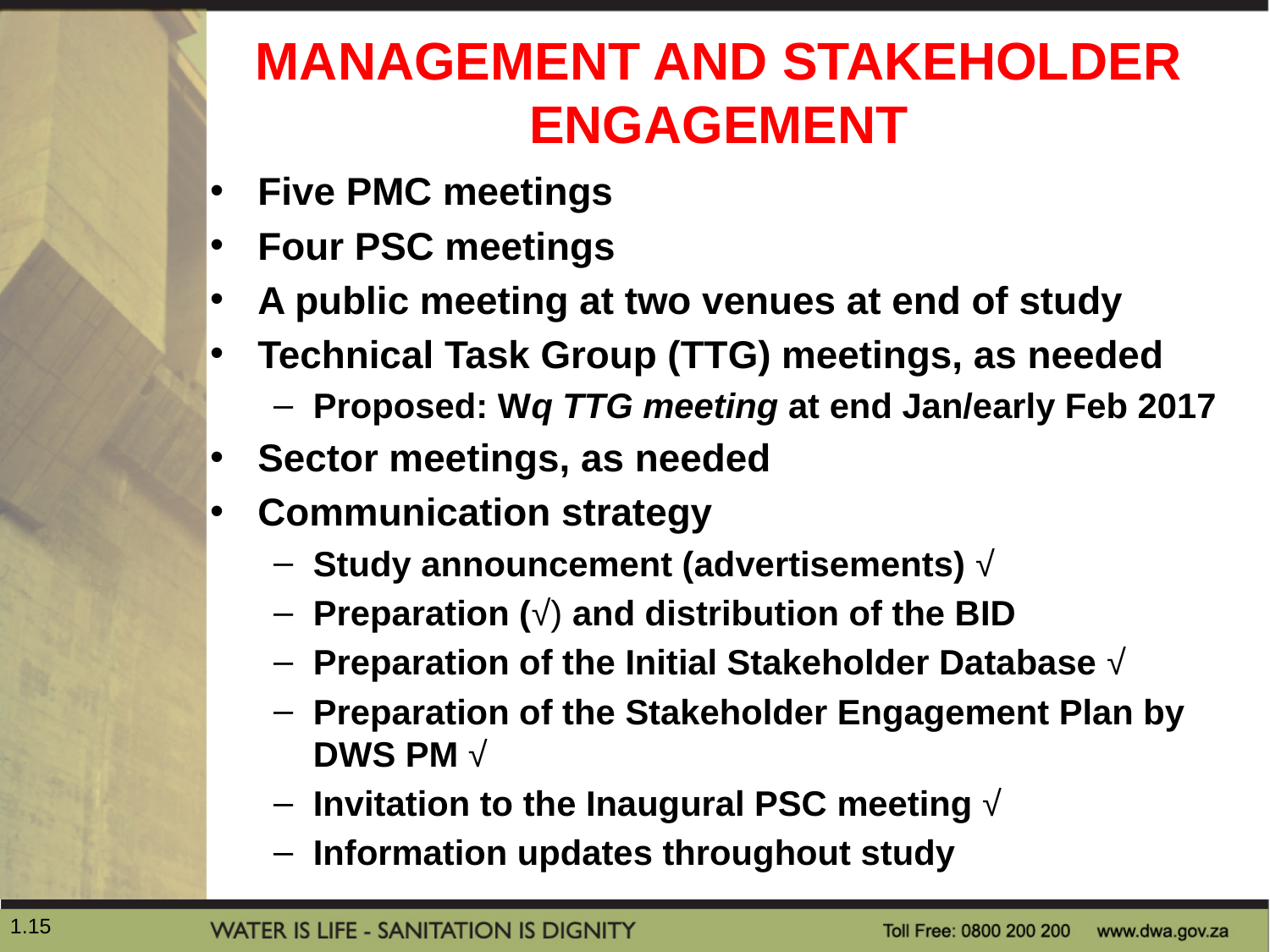

# MANAGEMENT AND STAKEHOLDER ENGAGEMENT
Five PMC meetings
Four PSC meetings
A public meeting at two venues at end of study
Technical Task Group (TTG) meetings, as needed
Proposed: Wq TTG meeting at end Jan/early Feb 2017
Sector meetings, as needed
Communication strategy
Study announcement (advertisements) √
Preparation (√) and distribution of the BID
Preparation of the Initial Stakeholder Database √
Preparation of the Stakeholder Engagement Plan by DWS PM √
Invitation to the Inaugural PSC meeting √
Information updates throughout study

1.15